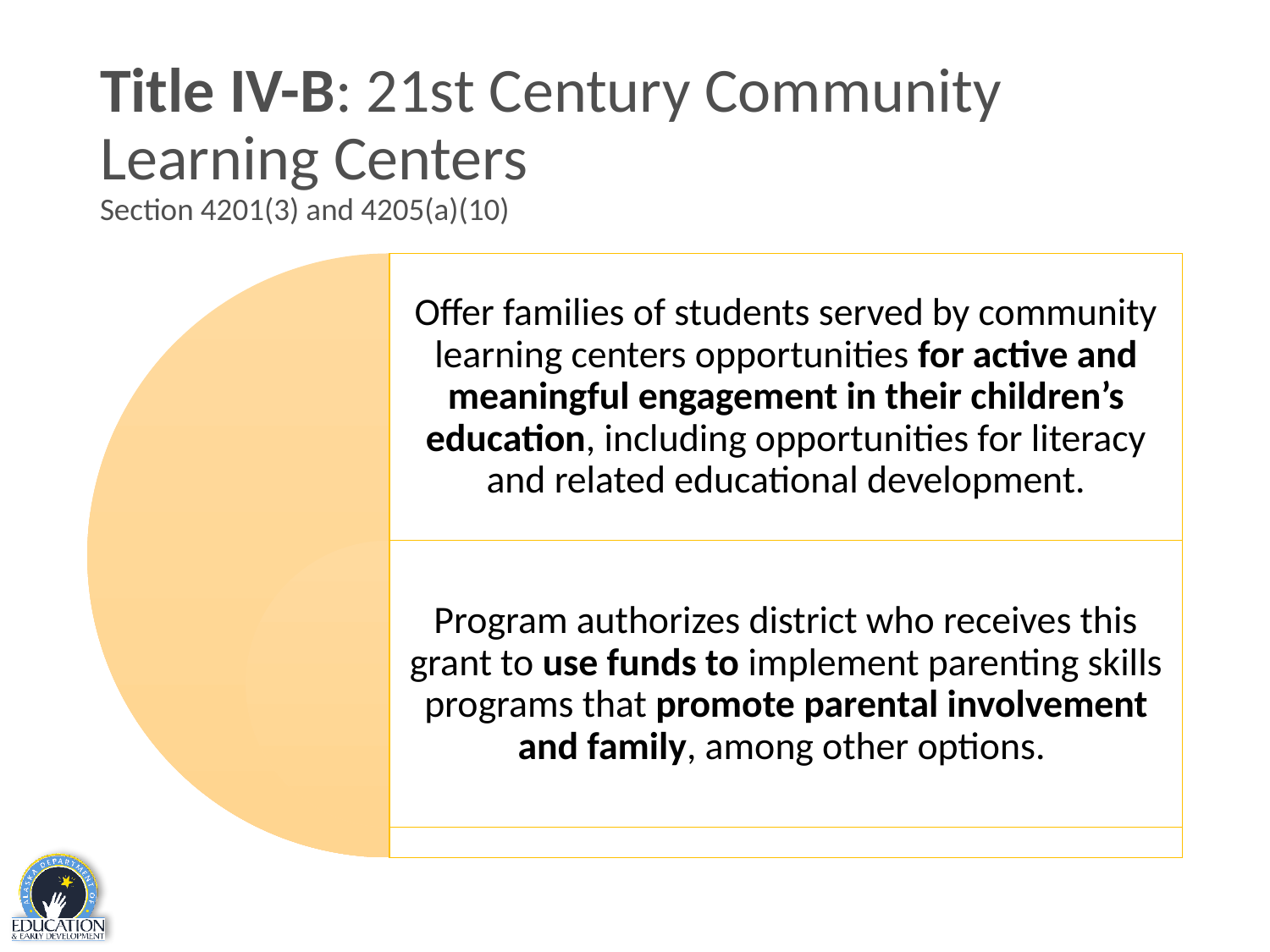

# Title IV-B: 21st Century Community Learning Centers Section 4201(3) and 4205(a)(10)
Offer families of students served by community learning centers opportunities for active and meaningful engagement in their children’s education, including opportunities for literacy and related educational development.
Program authorizes district who receives this grant to use funds to implement parenting skills programs that promote parental involvement and family, among other options.